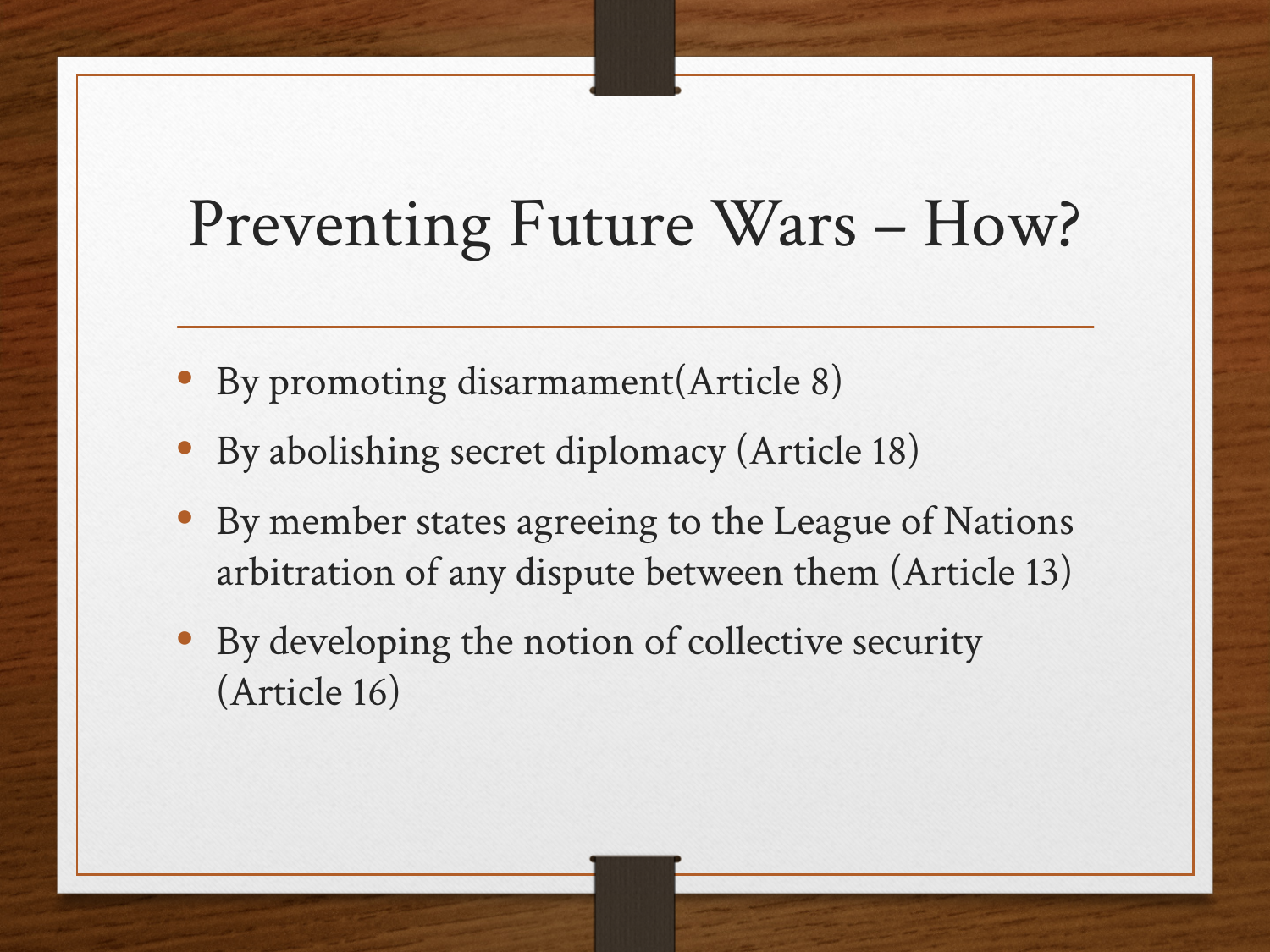

# Preventing Future Wars – How?
By promoting disarmament(Article 8)
By abolishing secret diplomacy (Article 18)
By member states agreeing to the League of Nations arbitration of any dispute between them (Article 13)
By developing the notion of collective security (Article 16)